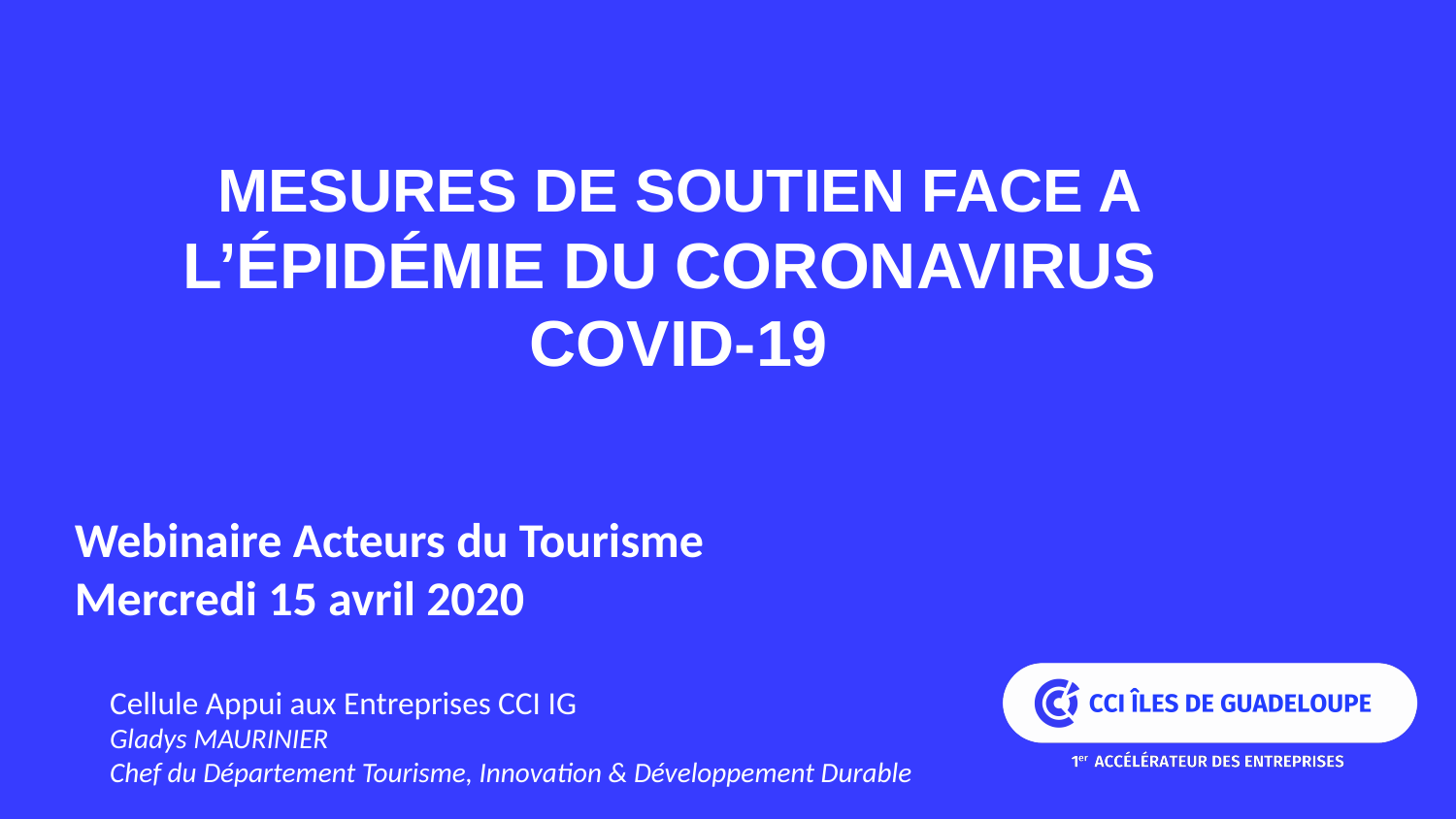

# MESURES DE SOUTIEN FACE A l’épidémie du Coronavirus COVID-19
Webinaire Acteurs du Tourisme
Mercredi 15 avril 2020
Cellule Appui aux Entreprises CCI IG
Gladys MAURINIER
Chef du Département Tourisme, Innovation & Développement Durable